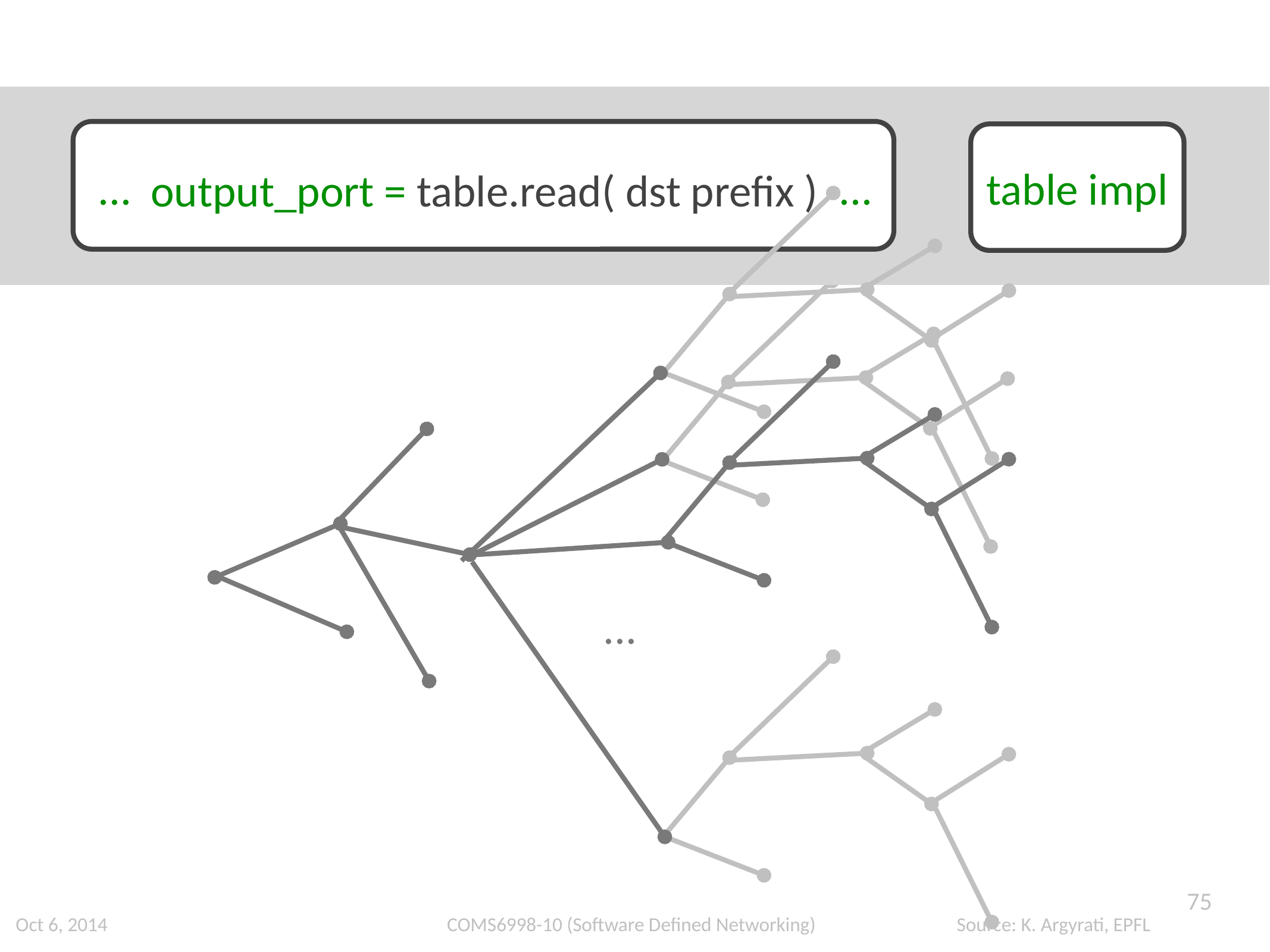

table impl
...
...
output_port = table.read( dst prefix )

...

75